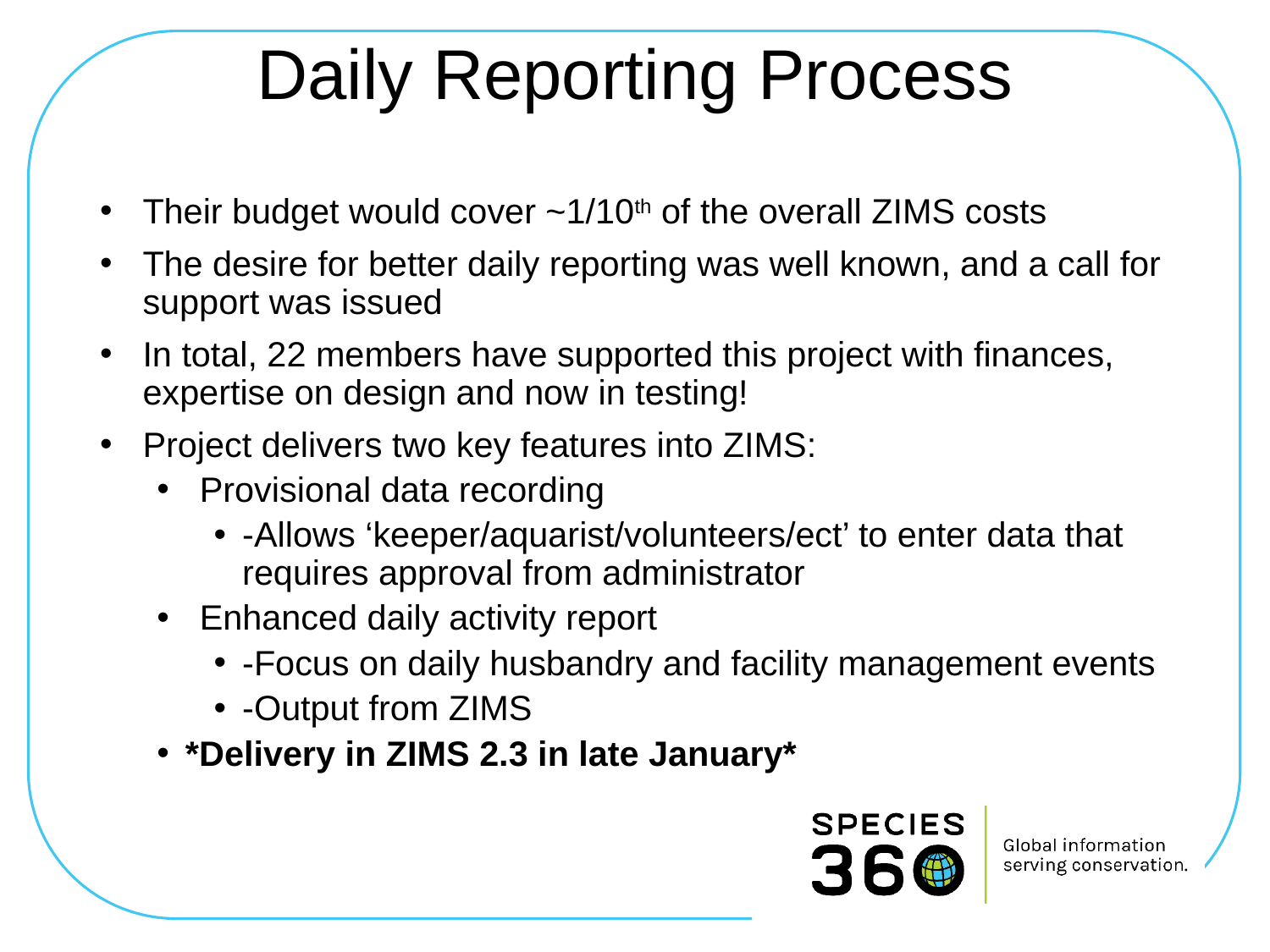

# Daily Reporting Process
Their budget would cover ~1/10th of the overall ZIMS costs
The desire for better daily reporting was well known, and a call for support was issued
In total, 22 members have supported this project with finances, expertise on design and now in testing!
Project delivers two key features into ZIMS:
Provisional data recording
-Allows ‘keeper/aquarist/volunteers/ect’ to enter data that requires approval from administrator
Enhanced daily activity report
-Focus on daily husbandry and facility management events
-Output from ZIMS
*Delivery in ZIMS 2.3 in late January*